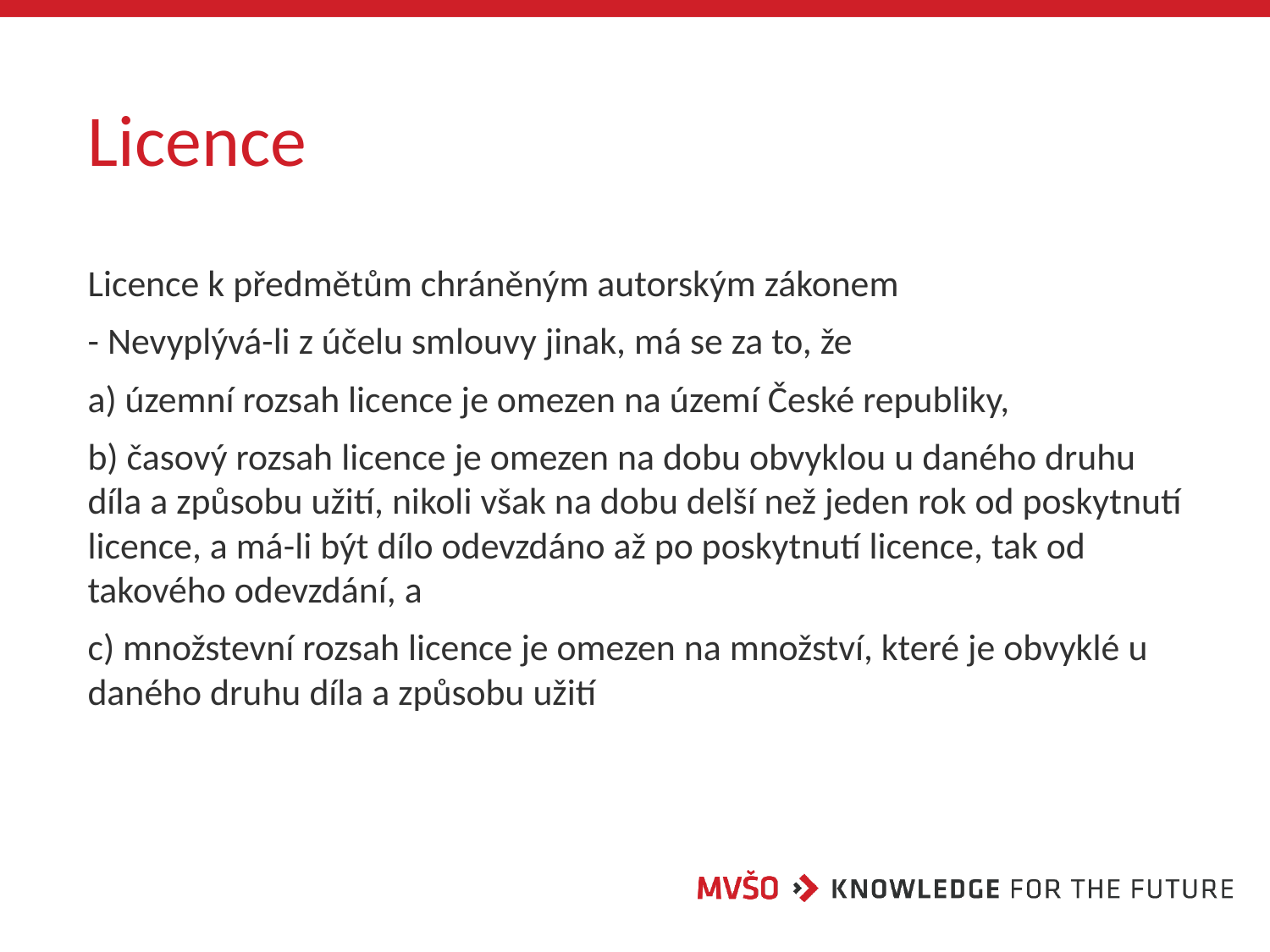

# Licence
Licence k předmětům chráněným autorským zákonem
- Nevyplývá-li z účelu smlouvy jinak, má se za to, že
a) územní rozsah licence je omezen na území České republiky,
b) časový rozsah licence je omezen na dobu obvyklou u daného druhu díla a způsobu užití, nikoli však na dobu delší než jeden rok od poskytnutí licence, a má-li být dílo odevzdáno až po poskytnutí licence, tak od takového odevzdání, a
c) množstevní rozsah licence je omezen na množství, které je obvyklé u daného druhu díla a způsobu užití